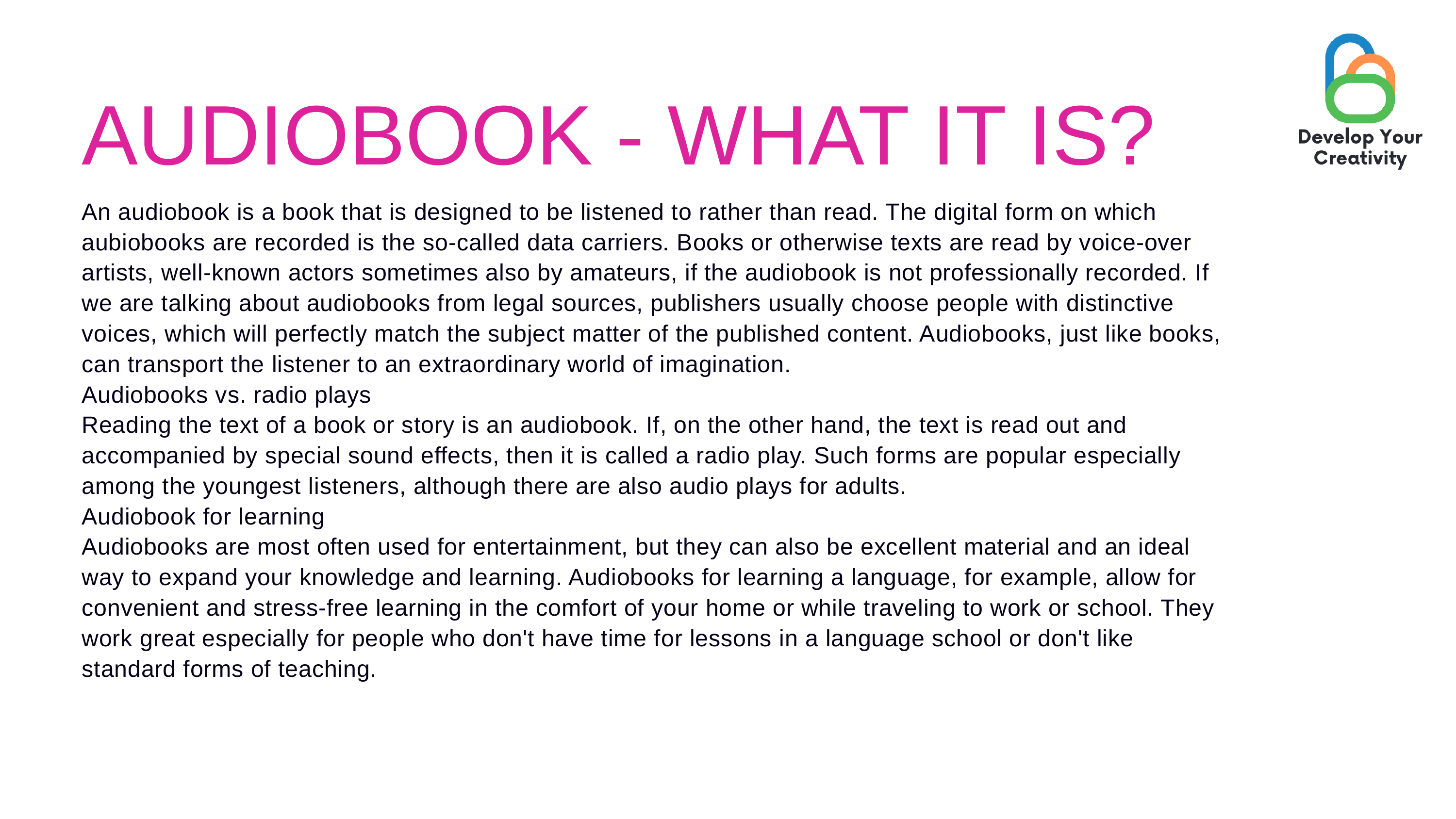

AUDIOBOOK - WHAT IT IS?
An audiobook is a book that is designed to be listened to rather than read. The digital form on which aubiobooks are recorded is the so-called data carriers. Books or otherwise texts are read by voice-over artists, well-known actors sometimes also by amateurs, if the audiobook is not professionally recorded. If we are talking about audiobooks from legal sources, publishers usually choose people with distinctive voices, which will perfectly match the subject matter of the published content. Audiobooks, just like books, can transport the listener to an extraordinary world of imagination.
Audiobooks vs. radio plays
Reading the text of a book or story is an audiobook. If, on the other hand, the text is read out and accompanied by special sound effects, then it is called a radio play. Such forms are popular especially among the youngest listeners, although there are also audio plays for adults.
Audiobook for learning
Audiobooks are most often used for entertainment, but they can also be excellent material and an ideal way to expand your knowledge and learning. Audiobooks for learning a language, for example, allow for convenient and stress-free learning in the comfort of your home or while traveling to work or school. They work great especially for people who don't have time for lessons in a language school or don't like standard forms of teaching.